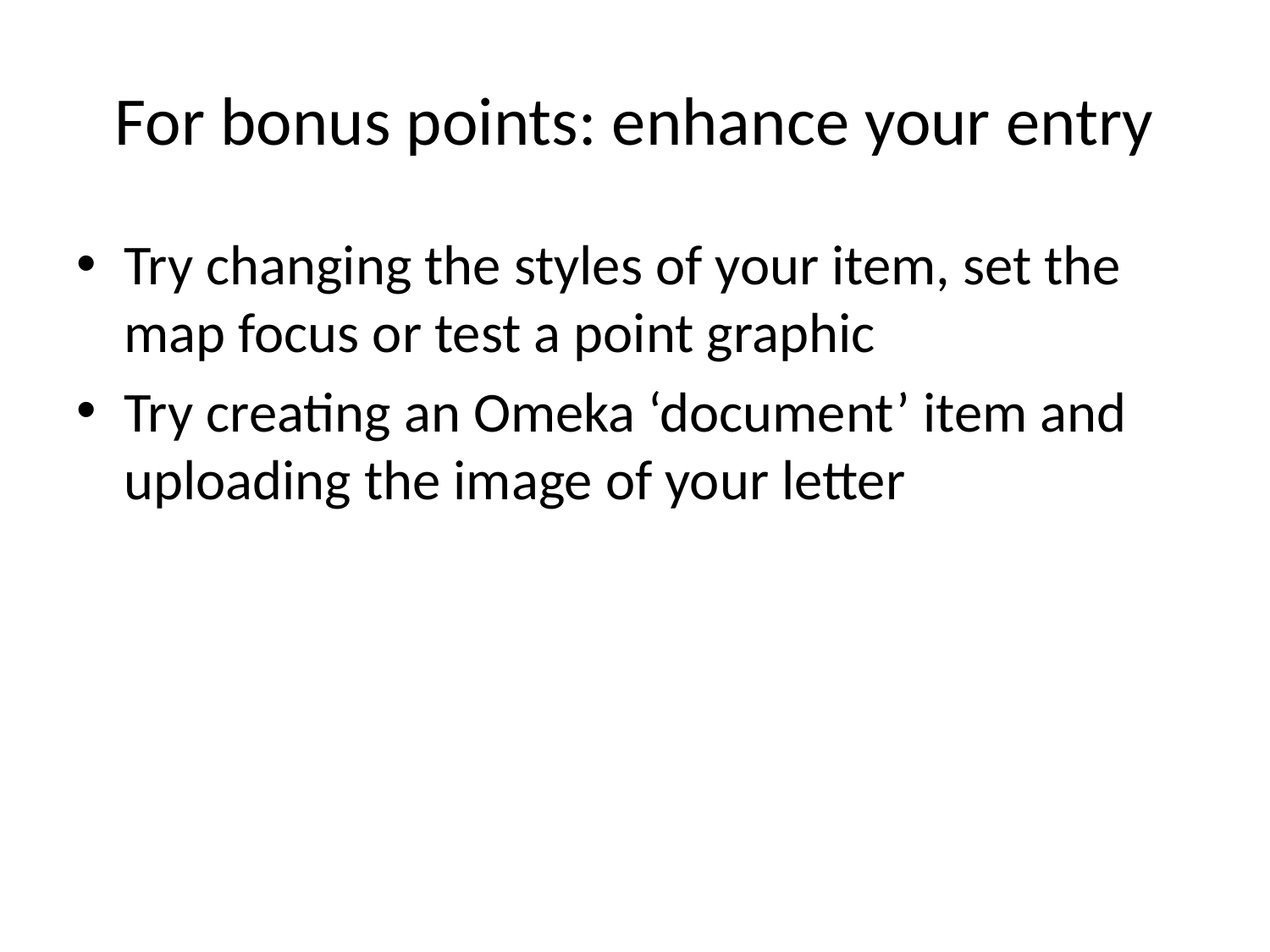

# For bonus points: enhance your entry
Try changing the styles of your item, set the map focus or test a point graphic
Try creating an Omeka ‘document’ item and uploading the image of your letter